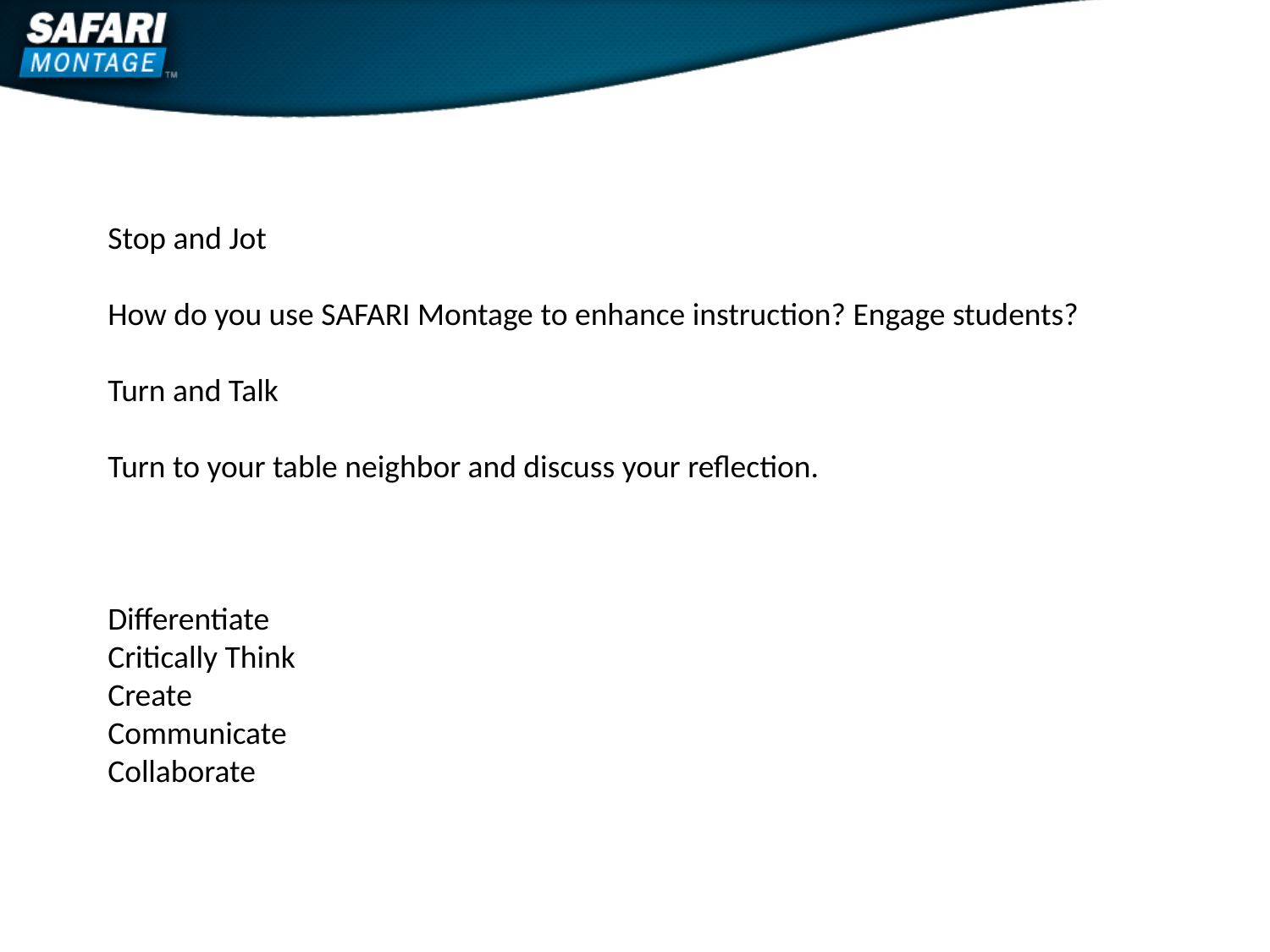

Stop and Jot

How do you use SAFARI Montage to enhance instruction? Engage students?

Turn and Talk

Turn to your table neighbor and discuss your reflection.

Differentiate
Critically Think
Create
Communicate
Collaborate